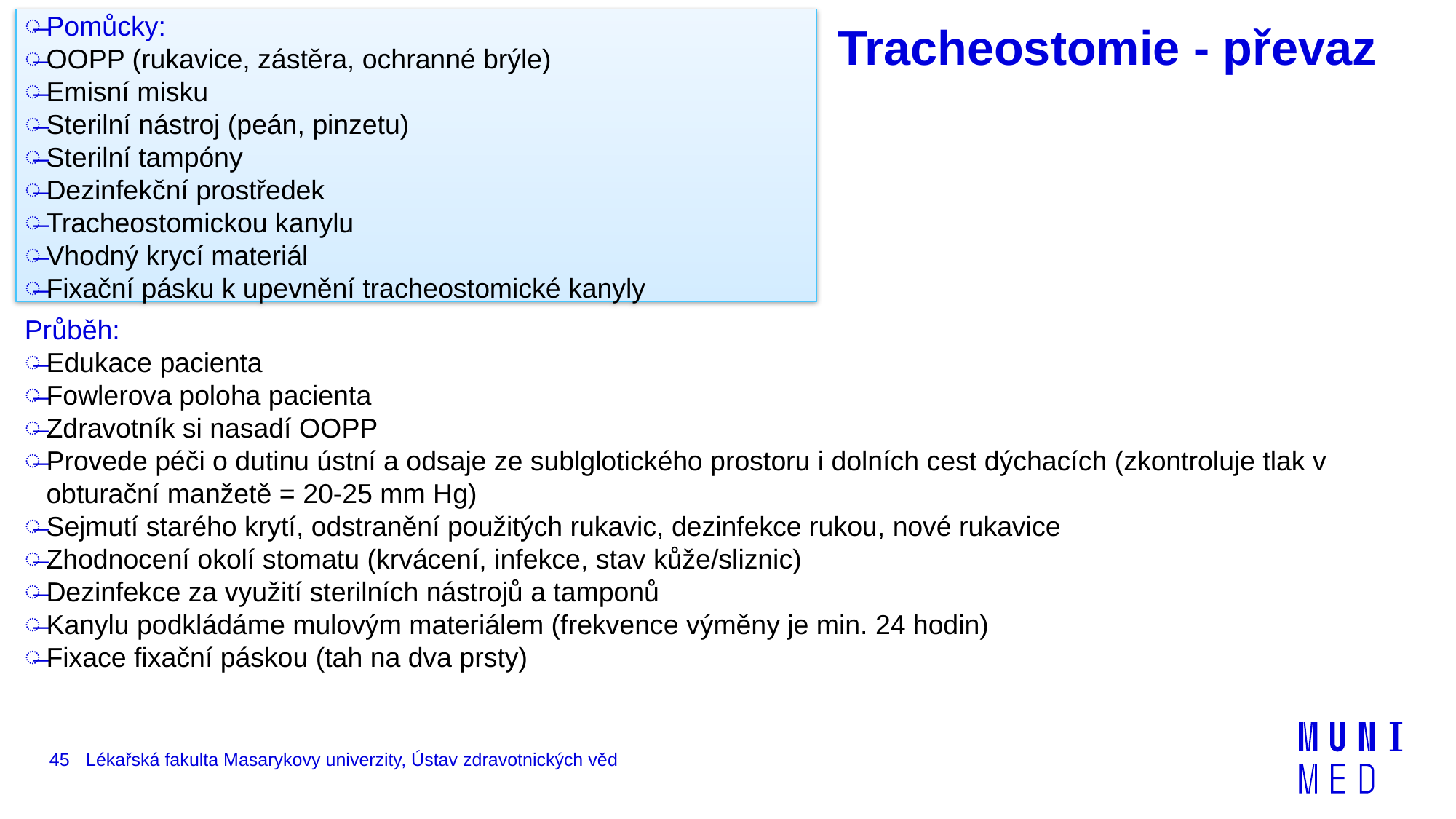

Tracheostomie - převaz
Pomůcky:
OOPP (rukavice, zástěra, ochranné brýle)
Emisní misku
Sterilní nástroj (peán, pinzetu)
Sterilní tampóny
Dezinfekční prostředek
Tracheostomickou kanylu
Vhodný krycí materiál
Fixační pásku k upevnění tracheostomické kanyly
Průběh:
Edukace pacienta
Fowlerova poloha pacienta
Zdravotník si nasadí OOPP
Provede péči o dutinu ústní a odsaje ze sublglotického prostoru i dolních cest dýchacích (zkontroluje tlak v obturační manžetě = 20-25 mm Hg)
Sejmutí starého krytí, odstranění použitých rukavic, dezinfekce rukou, nové rukavice
Zhodnocení okolí stomatu (krvácení, infekce, stav kůže/sliznic)
Dezinfekce za využití sterilních nástrojů a tamponů
Kanylu podkládáme mulovým materiálem (frekvence výměny je min. 24 hodin)
Fixace fixační páskou (tah na dva prsty)
45
Lékařská fakulta Masarykovy univerzity, Ústav zdravotnických věd